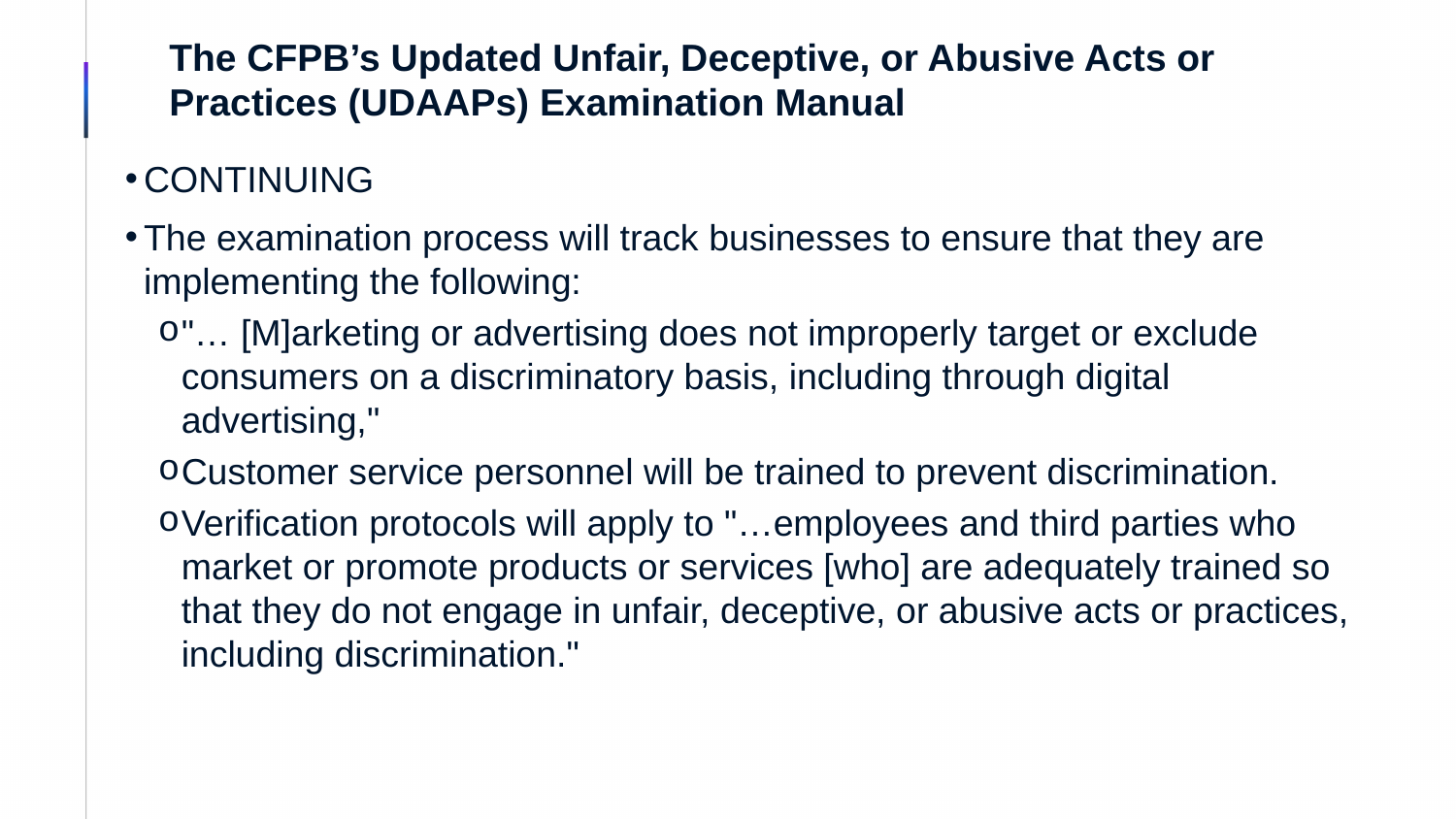

# The CFPB’s Updated Unfair, Deceptive, or Abusive Acts or Practices (UDAAPs) Examination Manual
CONTINUING
The examination process will track businesses to ensure that they are implementing the following:
"… [M]arketing or advertising does not improperly target or exclude consumers on a discriminatory basis, including through digital advertising,"
Customer service personnel will be trained to prevent discrimination.
Verification protocols will apply to "…employees and third parties who market or promote products or services [who] are adequately trained so that they do not engage in unfair, deceptive, or abusive acts or practices, including discrimination."